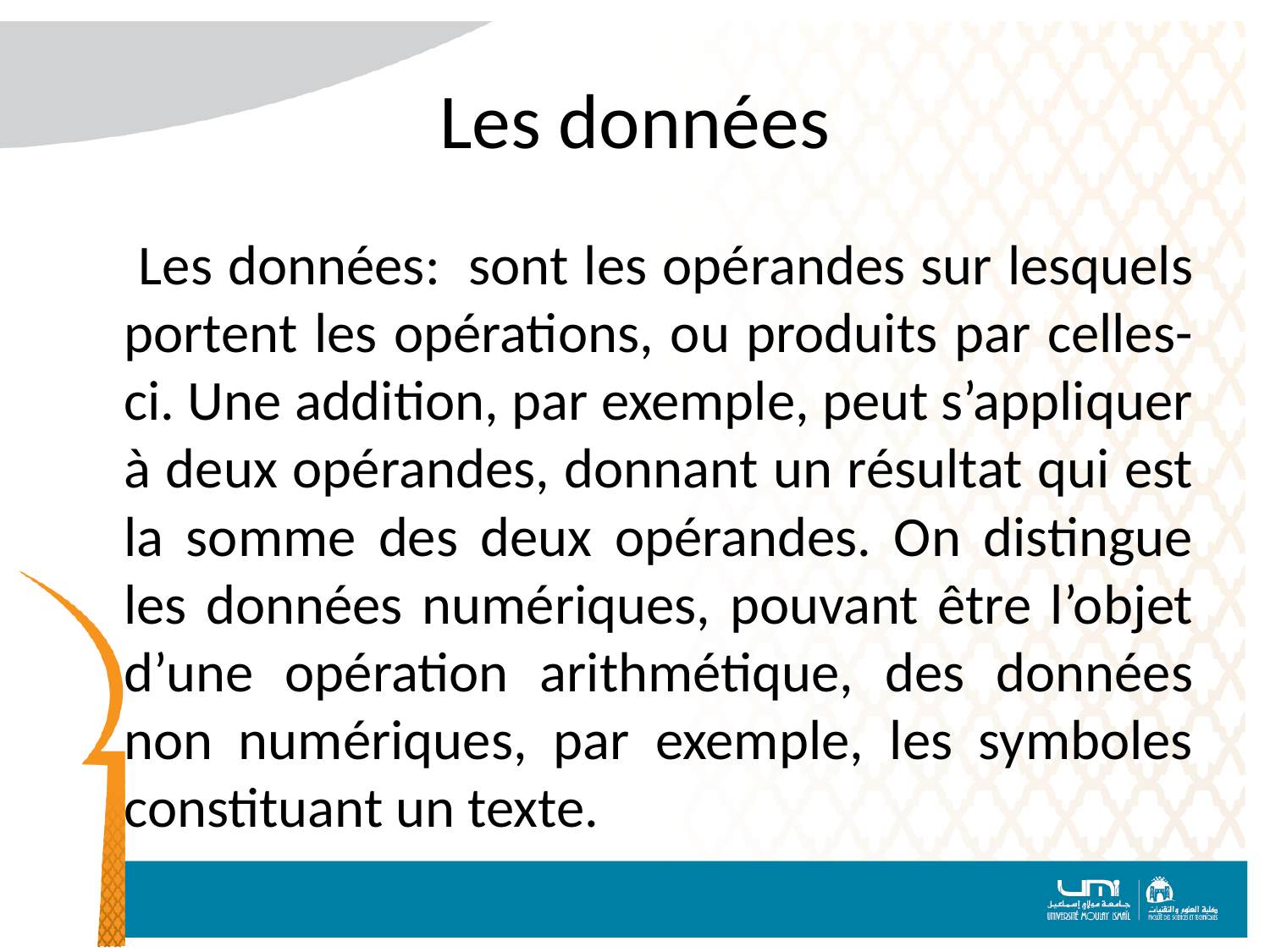

# Les données
    Les données:  sont les opérandes sur lesquels portent les opérations, ou produits par celles-ci. Une addition, par exemple, peut s’appliquer à deux opérandes, donnant un résultat qui est la somme des deux opérandes. On distingue les données numériques, pouvant être l’objet d’une opération arithmétique, des données non numériques, par exemple, les symboles constituant un texte.